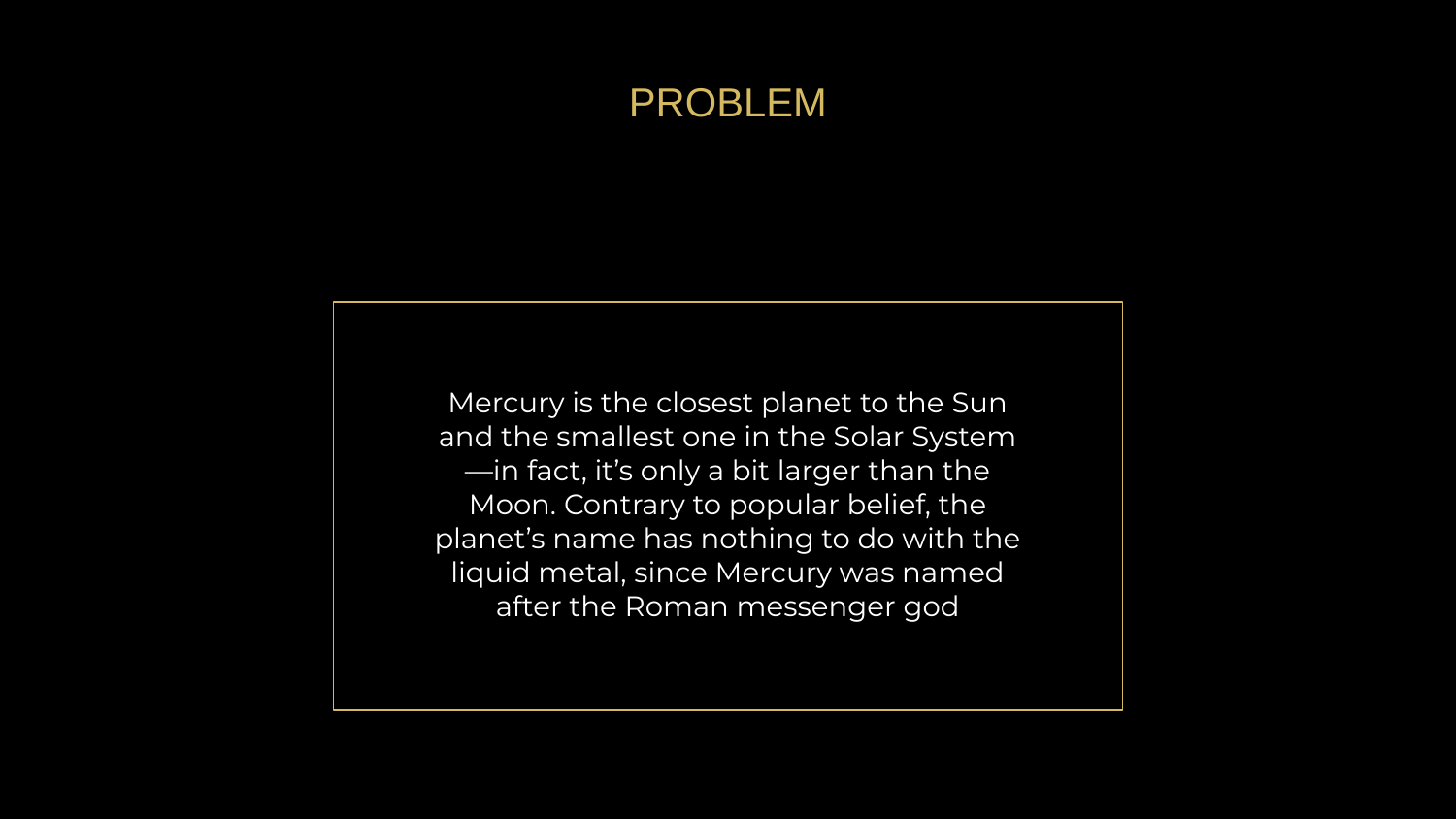

# PROBLEM

Mercury is the closest planet to the Sun and the smallest one in the Solar System—in fact, it’s only a bit larger than the Moon. Contrary to popular belief, the planet’s name has nothing to do with the liquid metal, since Mercury was named after the Roman messenger god